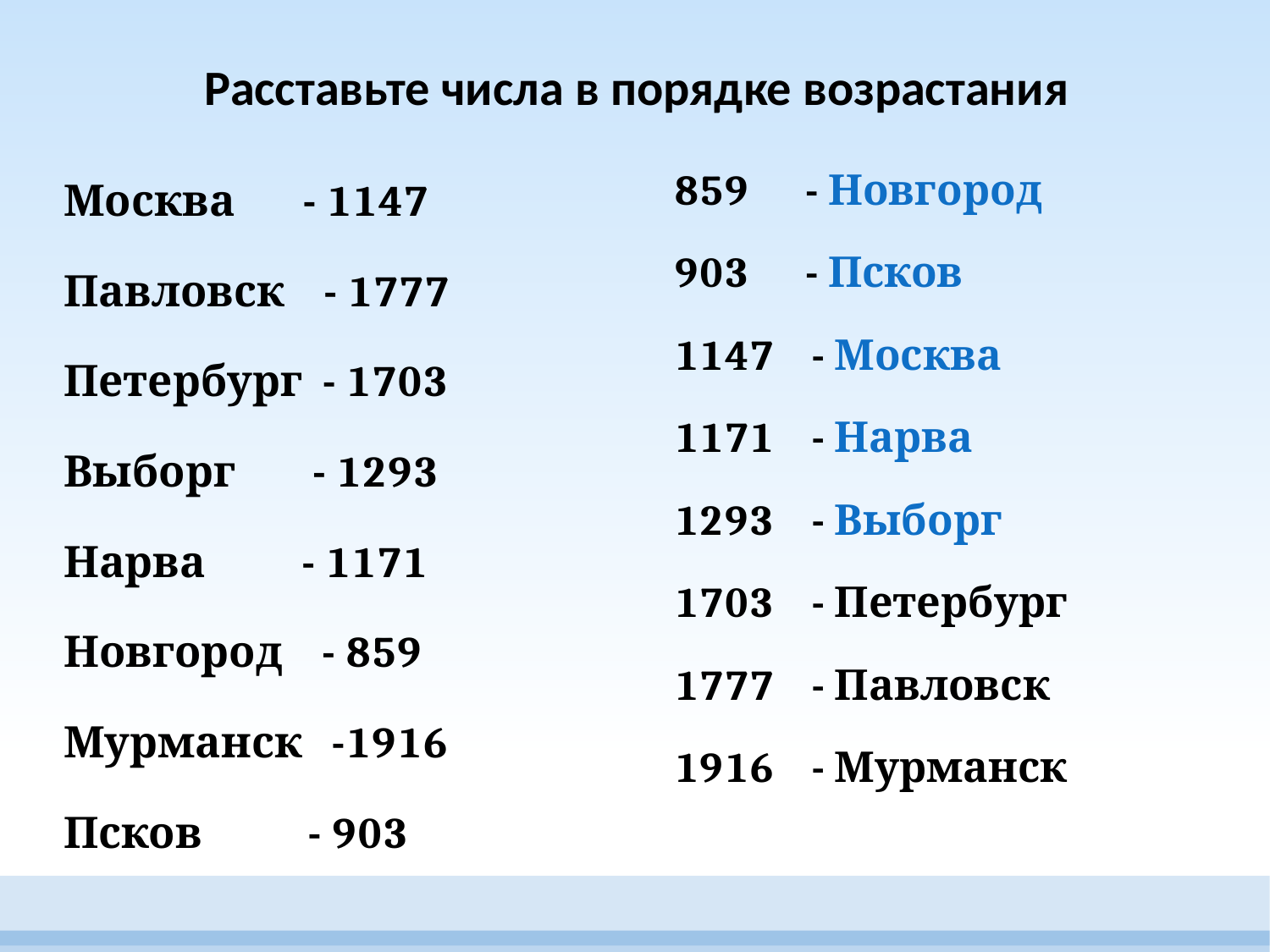

# Расставьте числа в порядке возрастания
Москва       - 1147
Павловск    - 1777
Петербург  - 1703
Выборг        - 1293
Нарва          - 1171
Новгород    - 859
Мурманск   -1916
Псков           - 903
859      - Новгород
903      - Псков
1147    - Москва
1171    - Нарва
1293    - Выборг
1703    - Петербург
1777    - Павловск
1916    - Мурманск